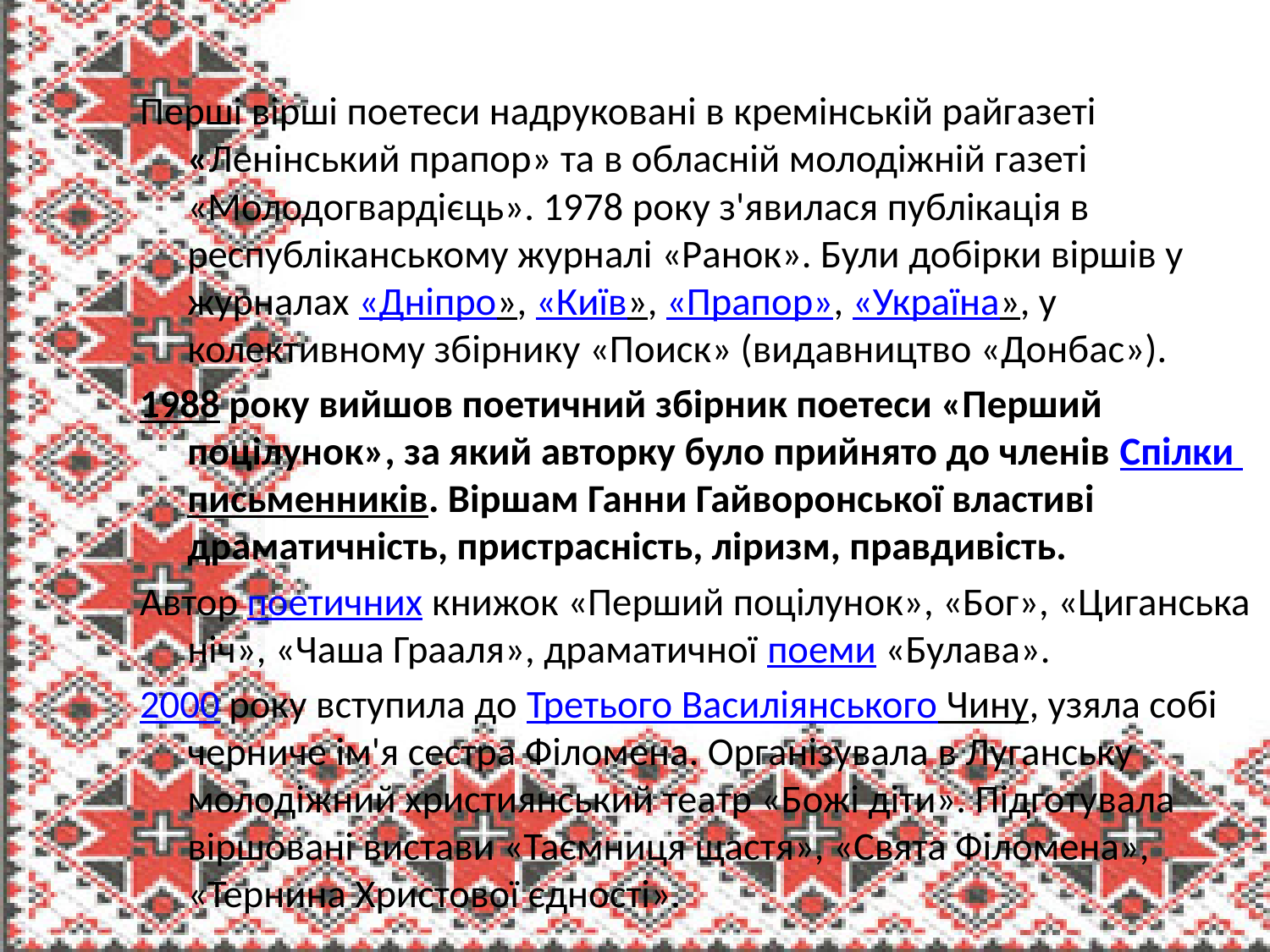

Перші вірші поетеси надруковані в кремінській райгазеті «Ленінський прапор» та в обласній молодіжній газеті «Молодогвардієць». 1978 року з'явилася публікація в республіканському журналі «Ранок». Були добірки віршів у журналах «Дніпро», «Київ», «Прапор», «Україна», у колективному збірнику «Поиск» (видавництво «Донбас»).
1988 року вийшов поетичний збірник поетеси «Перший поцілунок», за який авторку було прийнято до членів Спілки письменників. Віршам Ганни Гайворонської властиві драматичність, пристрасність, ліризм, правдивість.
Автор поетичних книжок «Перший поцілунок», «Бог», «Циганська ніч», «Чаша Грааля», драматичної поеми «Булава».
2000 року вступила до Третього Василіянського Чину, узяла собі черниче ім'я сестра Філомена. Організувала в Луганську молодіжний християнський театр «Божі діти». Підготувала віршовані вистави «Таємниця щастя», «Свята Філомена», «Тернина Христової єдності».